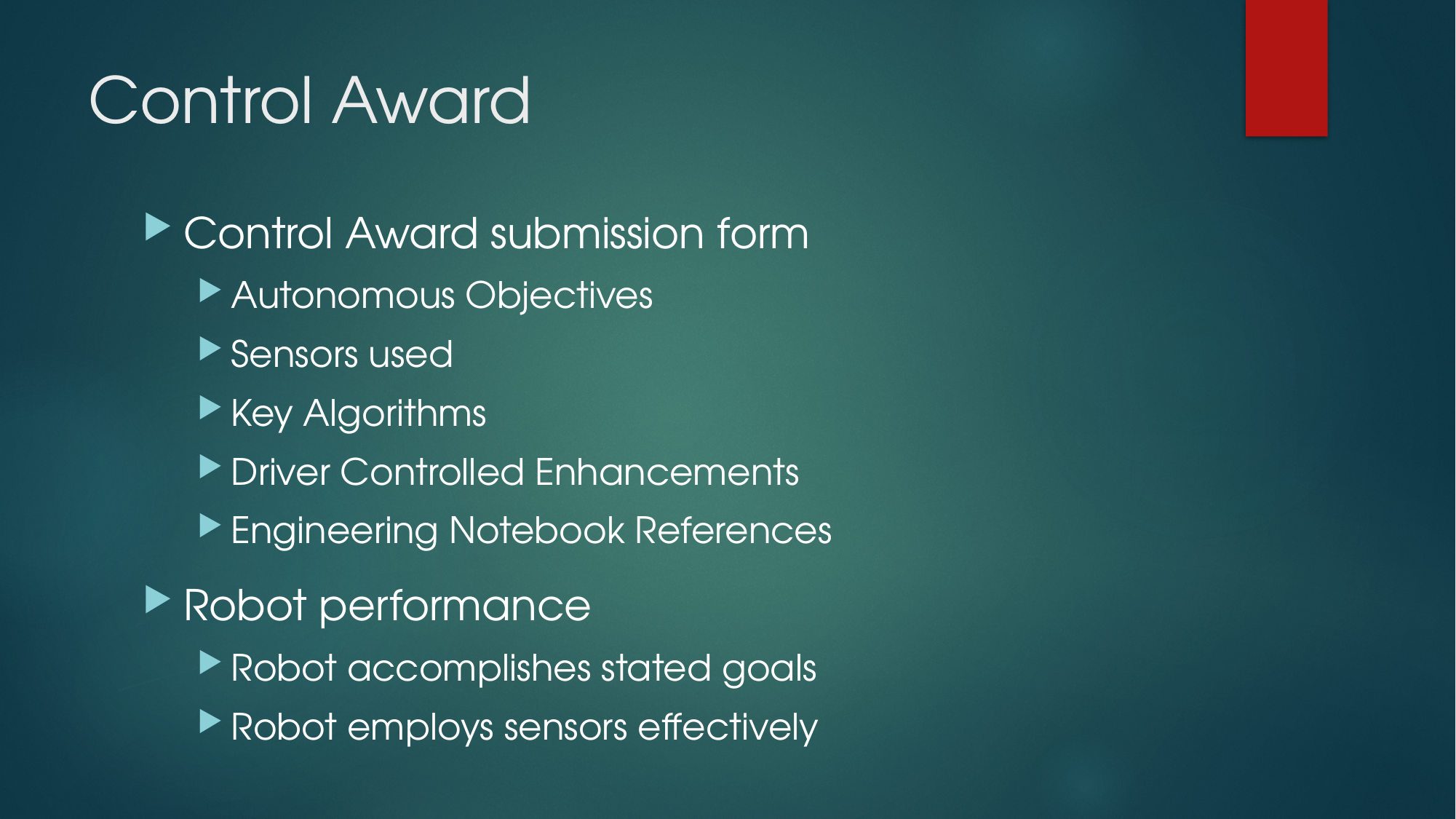

# Control Award
Control Award submission form
Autonomous Objectives
Sensors used
Key Algorithms
Driver Controlled Enhancements
Engineering Notebook References
Robot performance
Robot accomplishes stated goals
Robot employs sensors effectively